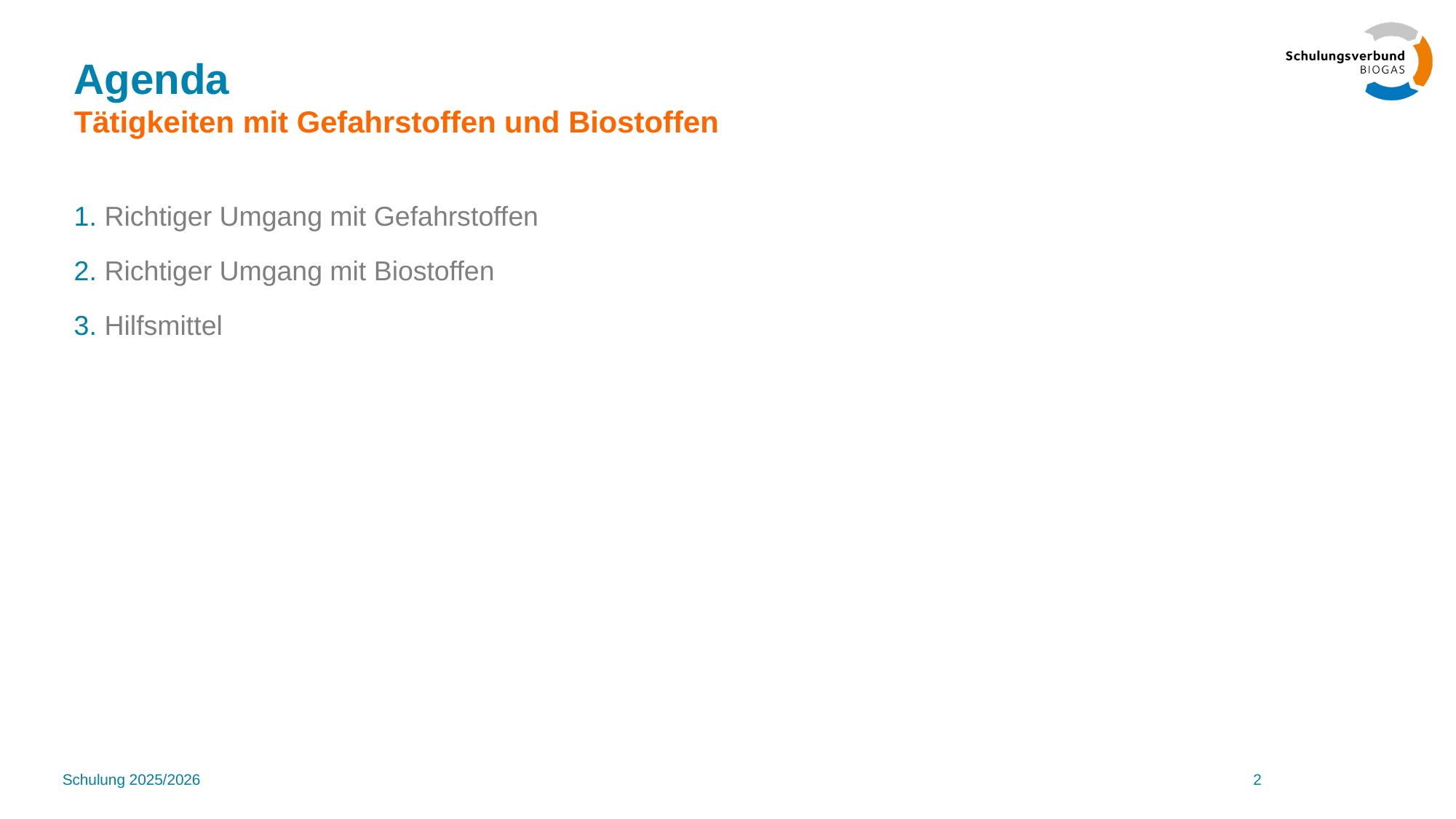

# Agenda Tätigkeiten mit Gefahrstoffen und Biostoffen
Richtiger Umgang mit Gefahrstoffen
Richtiger Umgang mit Biostoffen
Hilfsmittel

Schulung 2025/2026
2